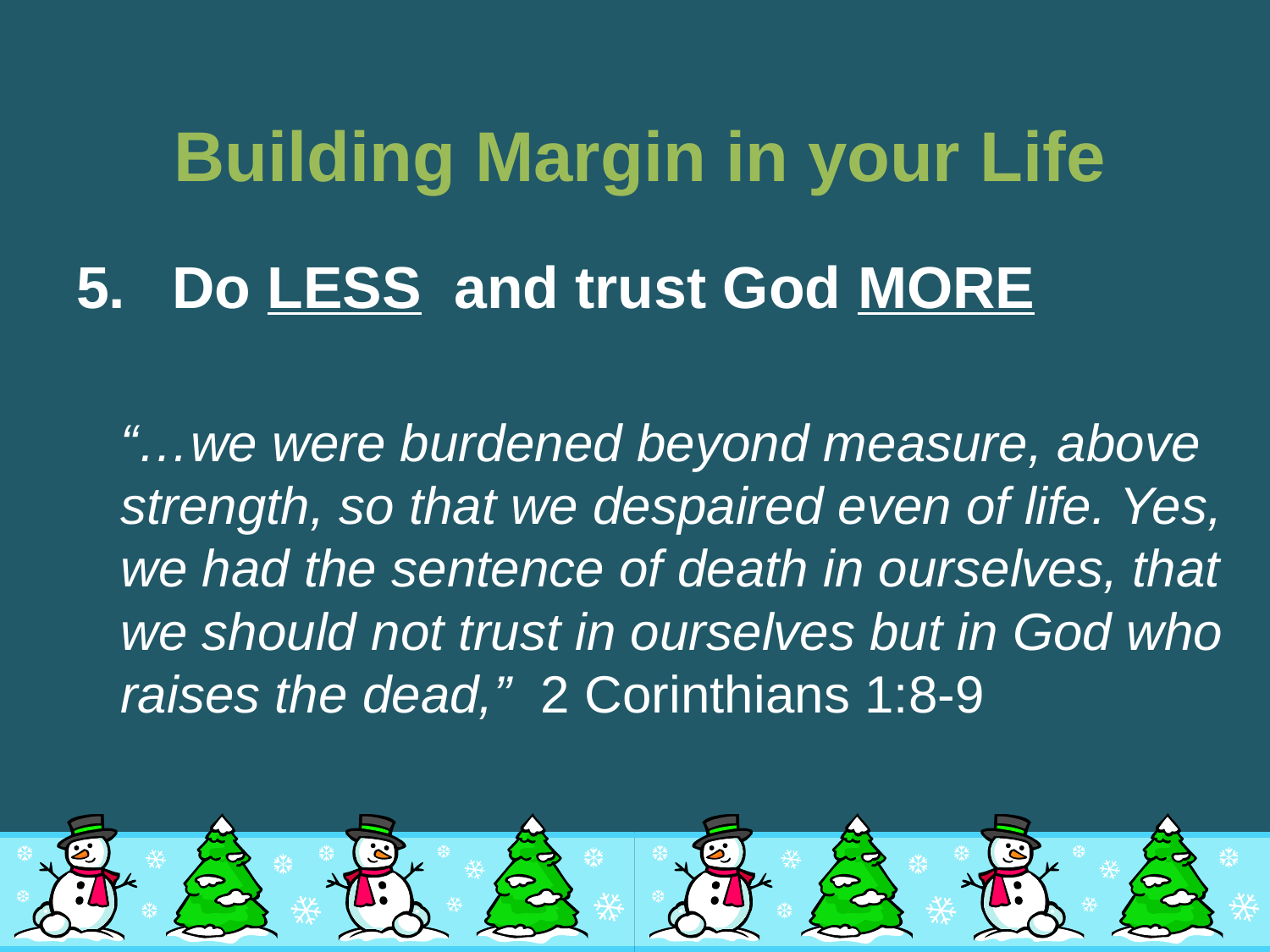

# Building Margin in your Life
Do LESS  and trust God MORE

	“…we were burdened beyond measure, above strength, so that we despaired even of life. Yes, we had the sentence of death in ourselves, that we should not trust in ourselves but in God who raises the dead,”  2 Corinthians 1:8-9